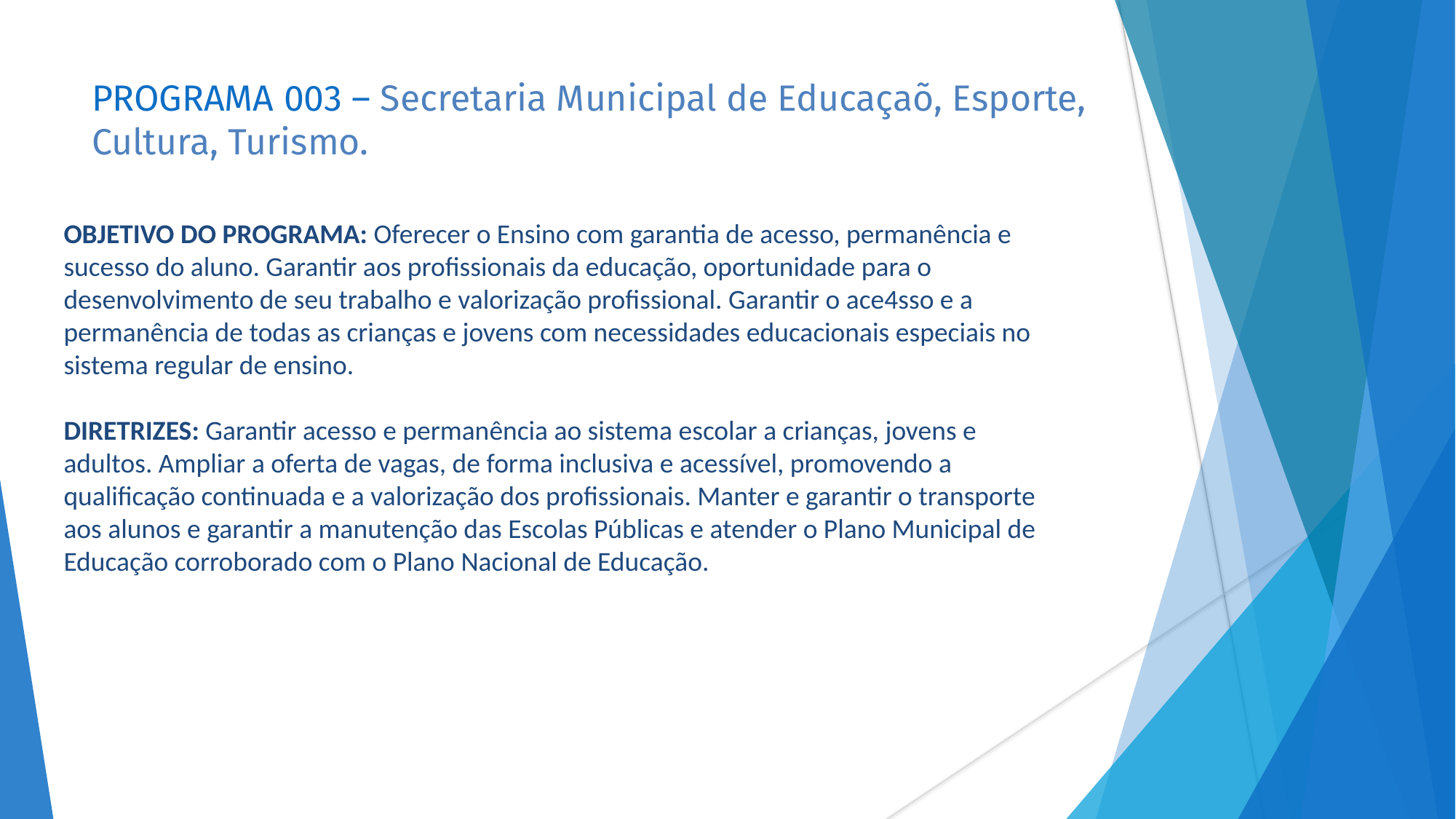

# PROGRAMA 003 – Secretaria Municipal de Educaçaõ, Esporte, Cultura, Turismo.

OBJETIVO DO PROGRAMA: Oferecer o Ensino com garantia de acesso, permanência e sucesso do aluno. Garantir aos profissionais da educação, oportunidade para o desenvolvimento de seu trabalho e valorização profissional. Garantir o ace4sso e a permanência de todas as crianças e jovens com necessidades educacionais especiais no sistema regular de ensino.

DIRETRIZES: Garantir acesso e permanência ao sistema escolar a crianças, jovens e adultos. Ampliar a oferta de vagas, de forma inclusiva e acessível, promovendo a qualificação continuada e a valorização dos profissionais. Manter e garantir o transporte aos alunos e garantir a manutenção das Escolas Públicas e atender o Plano Municipal de Educação corroborado com o Plano Nacional de Educação.